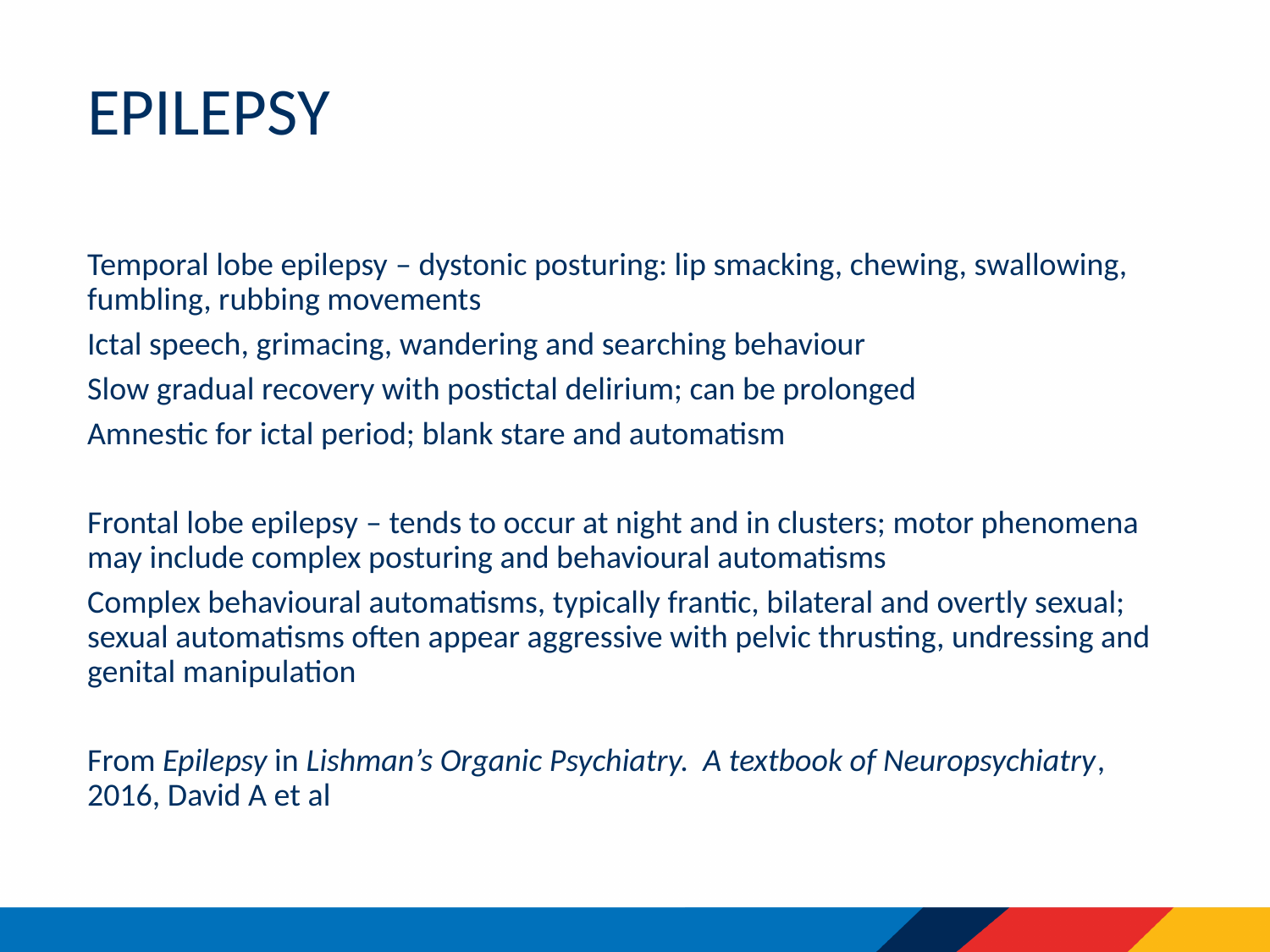

# Epilepsy
Temporal lobe epilepsy – dystonic posturing: lip smacking, chewing, swallowing, fumbling, rubbing movements
Ictal speech, grimacing, wandering and searching behaviour
Slow gradual recovery with postictal delirium; can be prolonged
Amnestic for ictal period; blank stare and automatism

Frontal lobe epilepsy – tends to occur at night and in clusters; motor phenomena may include complex posturing and behavioural automatisms
Complex behavioural automatisms, typically frantic, bilateral and overtly sexual; sexual automatisms often appear aggressive with pelvic thrusting, undressing and genital manipulation

From Epilepsy in Lishman’s Organic Psychiatry.  A textbook of Neuropsychiatry, 2016, David A et al